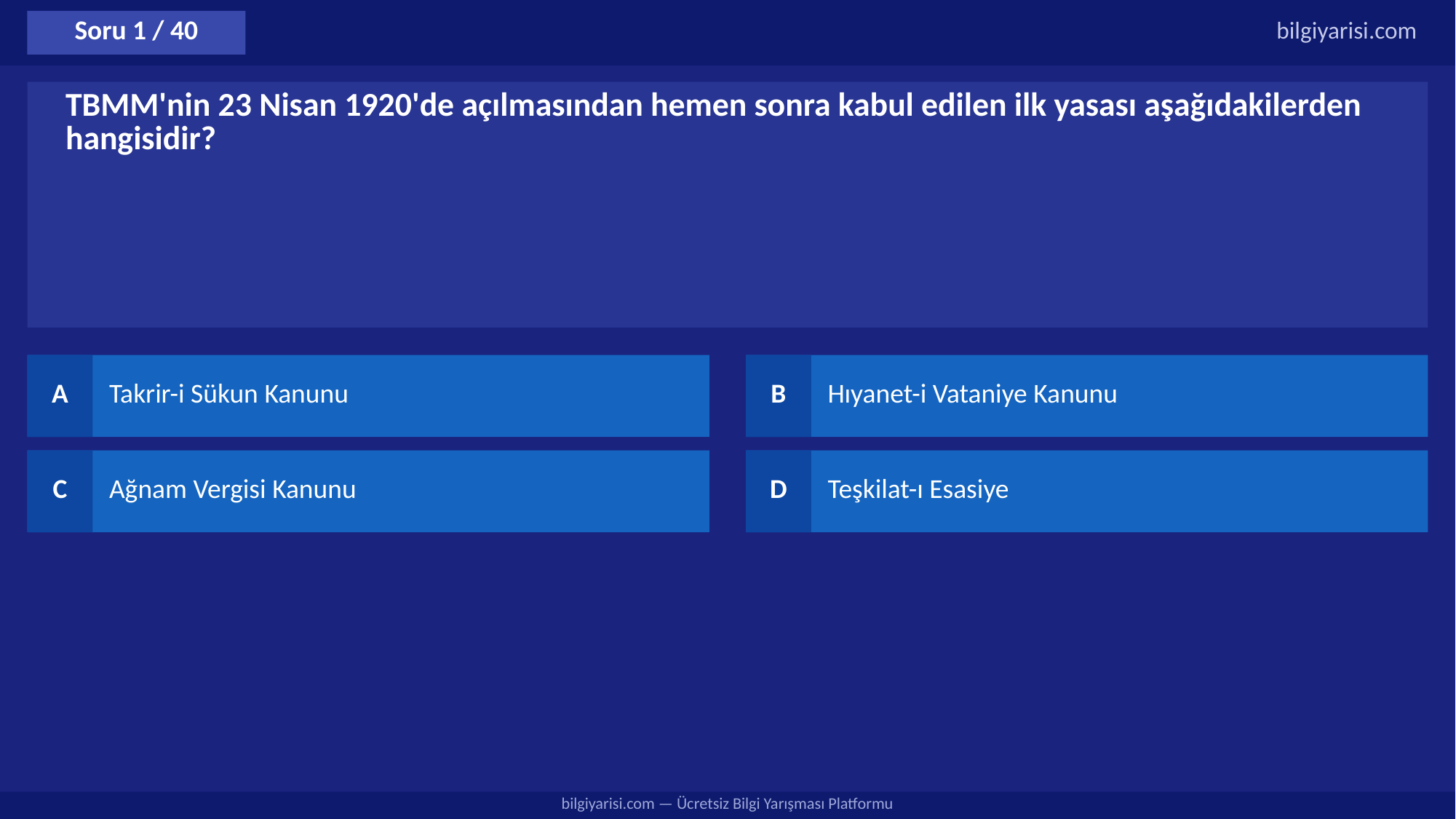

Soru 1 / 40
bilgiyarisi.com

TBMM'nin 23 Nisan 1920'de açılmasından hemen sonra kabul edilen ilk yasası aşağıdakilerden hangisidir?

A
Takrir-i Sükun Kanunu

B
Hıyanet-i Vataniye Kanunu

C
Ağnam Vergisi Kanunu

D
Teşkilat-ı Esasiye
bilgiyarisi.com — Ücretsiz Bilgi Yarışması Platformu